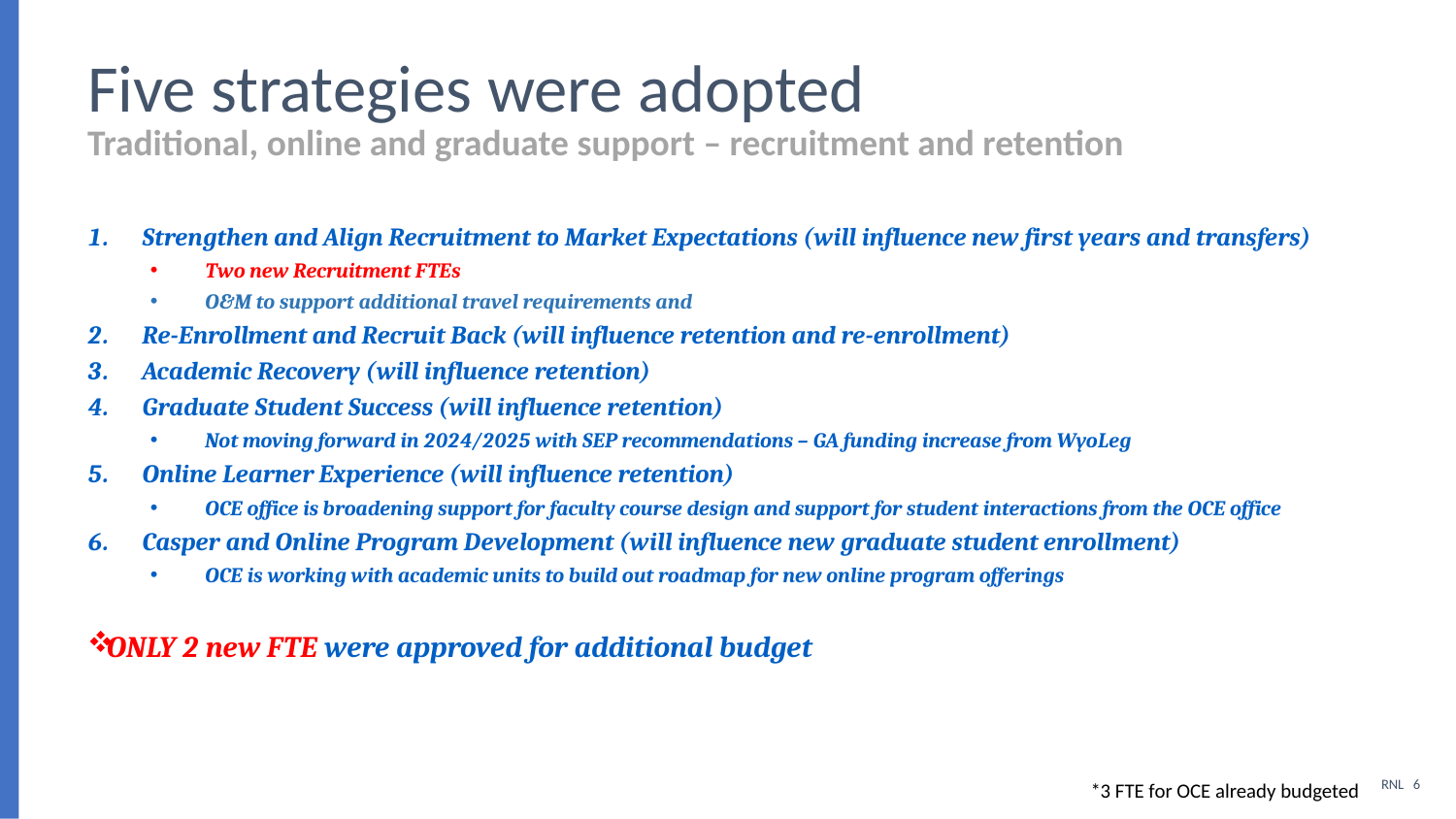

# Five strategies were adopted
Traditional, online and graduate support – recruitment and retention
Strengthen and Align Recruitment to Market Expectations (will influence new first years and transfers)
Two new Recruitment FTEs
O&M to support additional travel requirements and
Re-Enrollment and Recruit Back (will influence retention and re-enrollment)
Academic Recovery (will influence retention)
Graduate Student Success (will influence retention)
Not moving forward in 2024/2025 with SEP recommendations – GA funding increase from WyoLeg
Online Learner Experience (will influence retention)
OCE office is broadening support for faculty course design and support for student interactions from the OCE office
Casper and Online Program Development (will influence new graduate student enrollment)
OCE is working with academic units to build out roadmap for new online program offerings

ONLY 2 new FTE were approved for additional budget
*3 FTE for OCE already budgeted